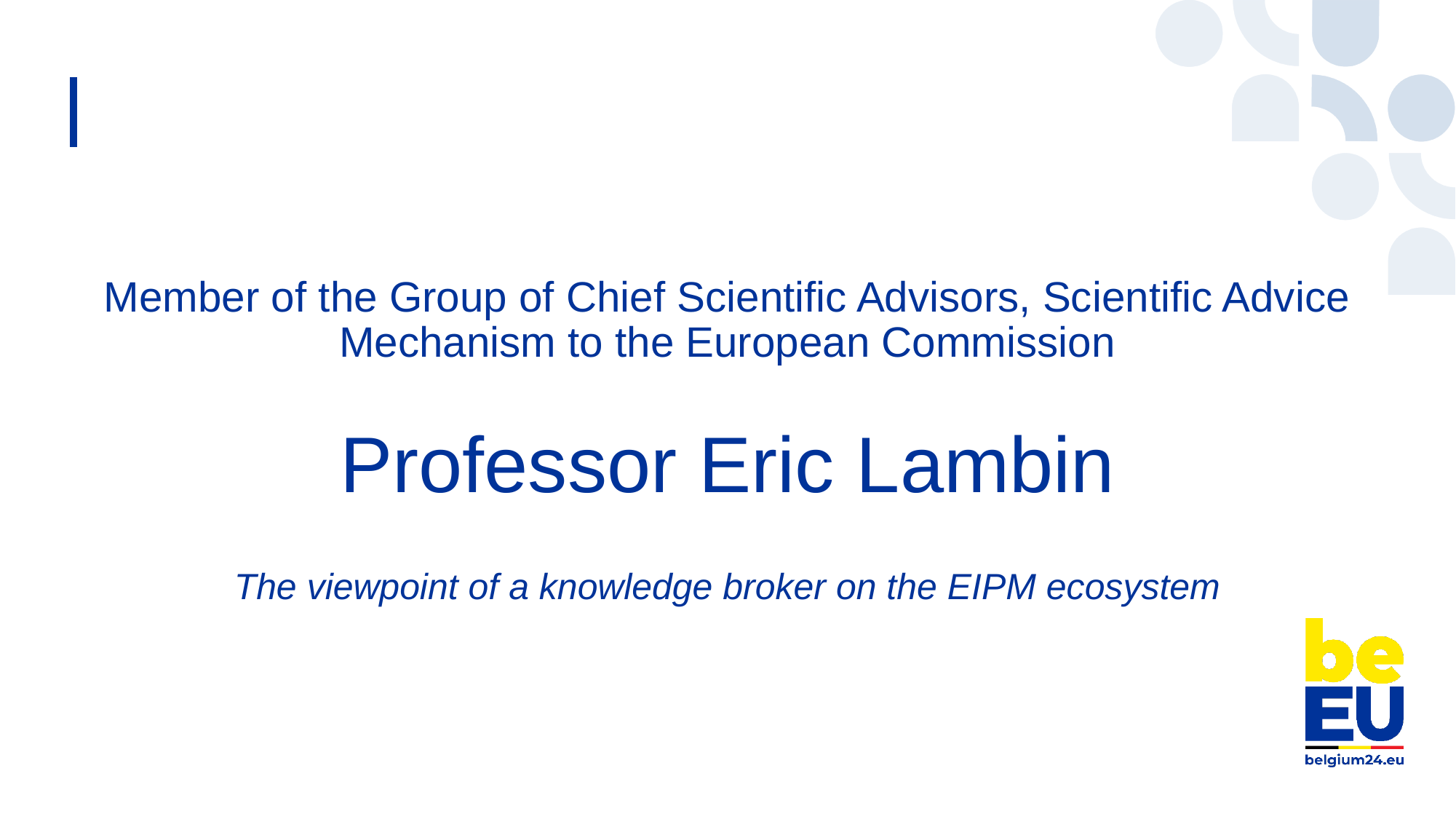

Member of the Group of Chief Scientific Advisors, Scientific Advice Mechanism to the European Commission
Professor Eric Lambin
The viewpoint of a knowledge broker on the EIPM ecosystem